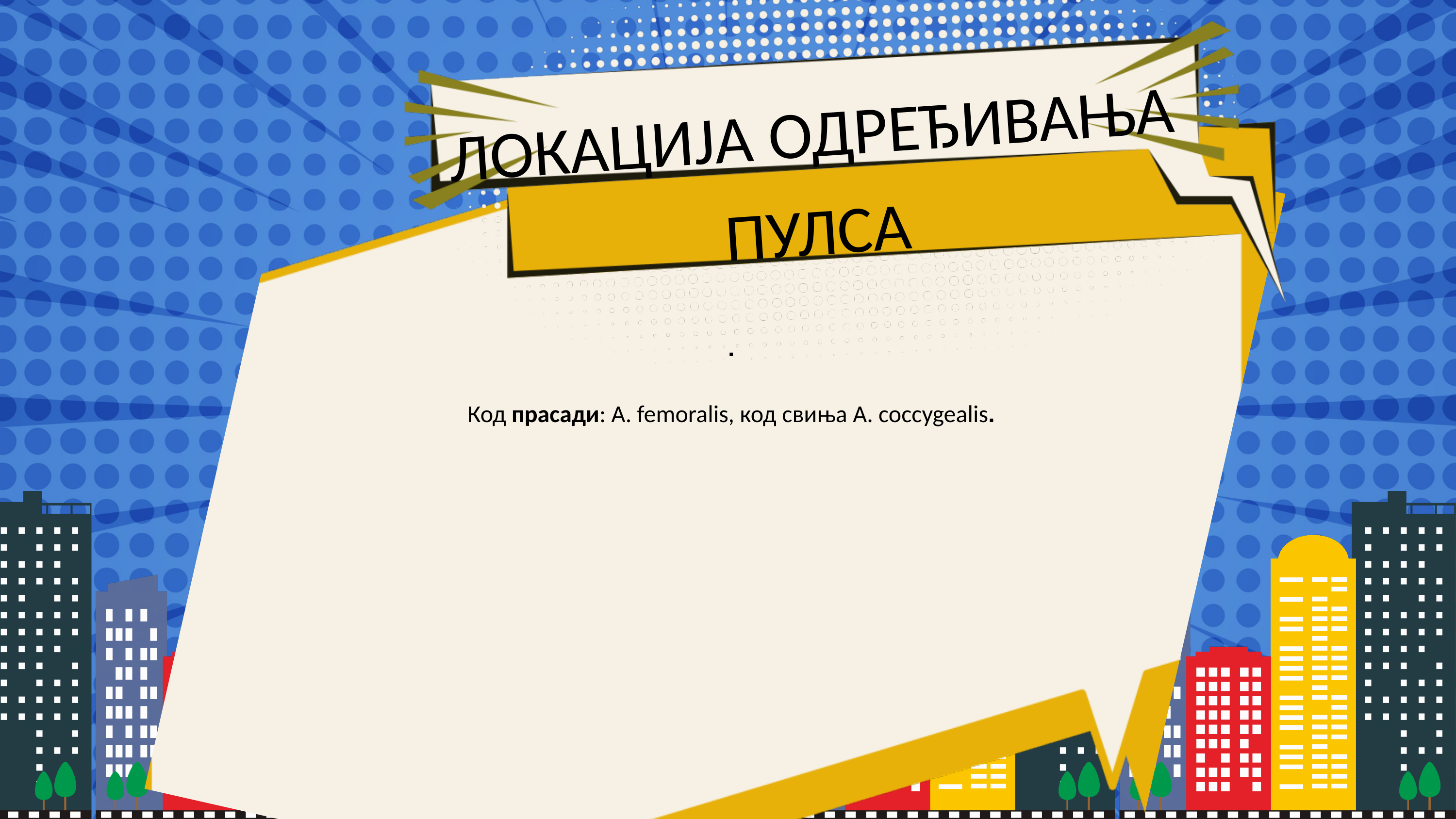

ЛОКАЦИЈА ОДРЕЂИВАЊА ПУЛСА

.

Код прасади: A. femoralis, код свиња A. coccygealis.